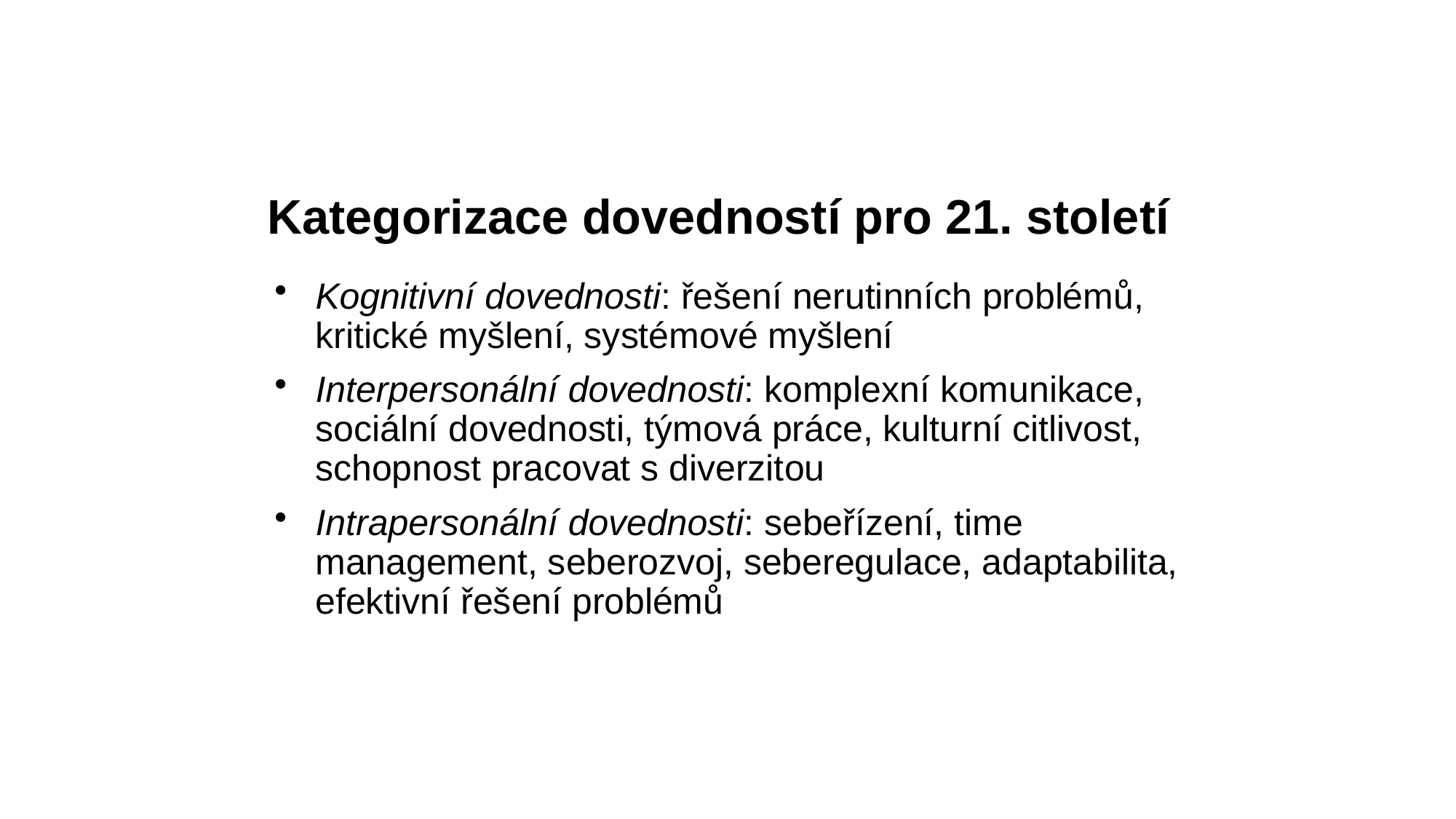

# Kategorizace dovedností pro 21. století
Kognitivní dovednosti: řešení nerutinních problémů, kritické myšlení, systémové myšlení
Interpersonální dovednosti: komplexní komunikace, sociální dovednosti, týmová práce, kulturní citlivost, schopnost pracovat s diverzitou
Intrapersonální dovednosti: sebeřízení, time management, seberozvoj, seberegulace, adaptabilita, efektivní řešení problémů